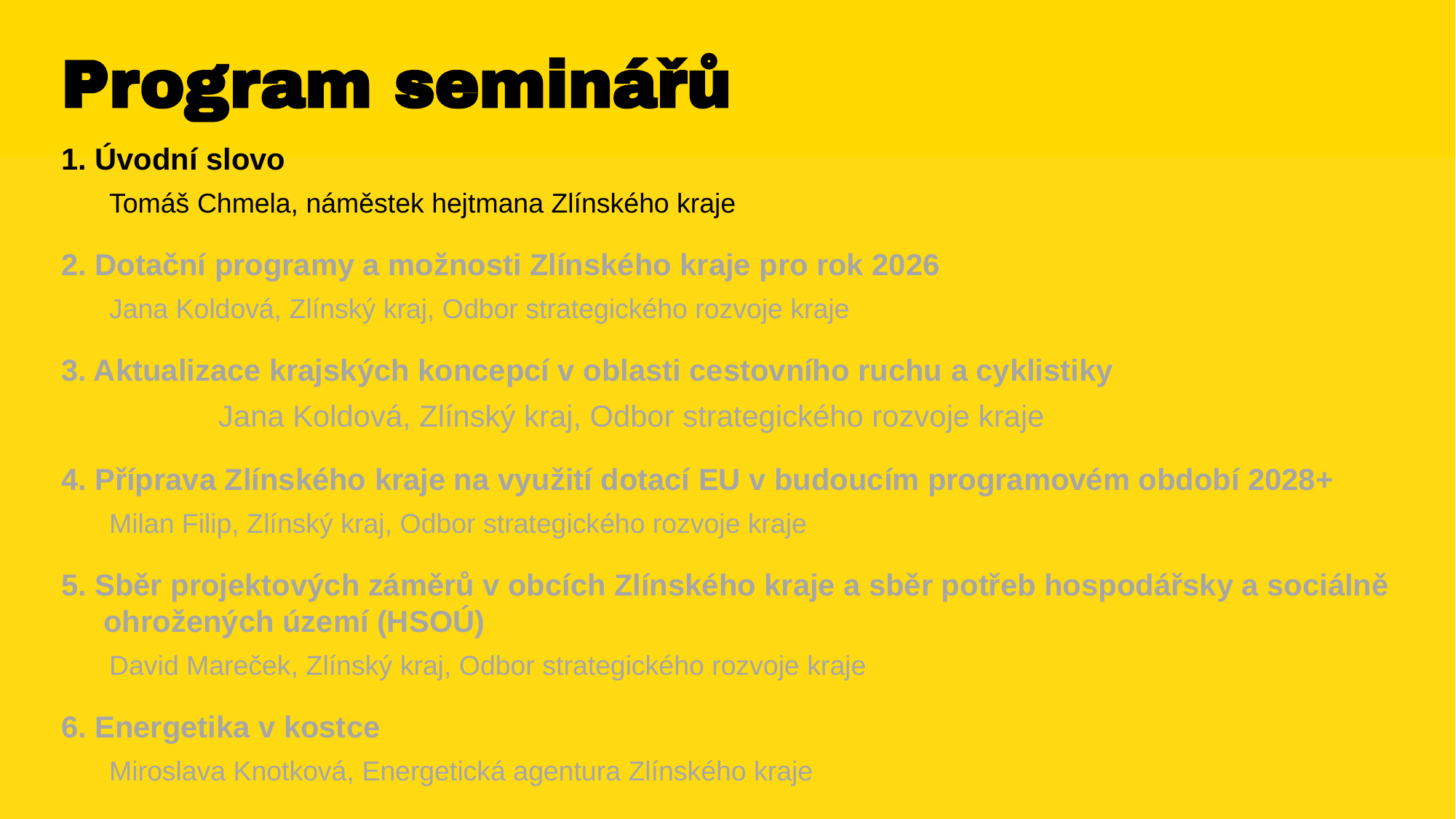

# Program seminářů
1. Úvodní slovo
Tomáš Chmela, náměstek hejtmana Zlínského kraje
2. Dotační programy a možnosti Zlínského kraje pro rok 2026
Jana Koldová, Zlínský kraj, Odbor strategického rozvoje kraje
3. Aktualizace krajských koncepcí v oblasti cestovního ruchu a cyklistiky
	Jana Koldová, Zlínský kraj, Odbor strategického rozvoje kraje
4. Příprava Zlínského kraje na využití dotací EU v budoucím programovém období 2028+
Milan Filip, Zlínský kraj, Odbor strategického rozvoje kraje
5. Sběr projektových záměrů v obcích Zlínského kraje a sběr potřeb hospodářsky a sociálně ohrožených území (HSOÚ)
David Mareček, Zlínský kraj, Odbor strategického rozvoje kraje
6. Energetika v kostce
Miroslava Knotková, Energetická agentura Zlínského kraje